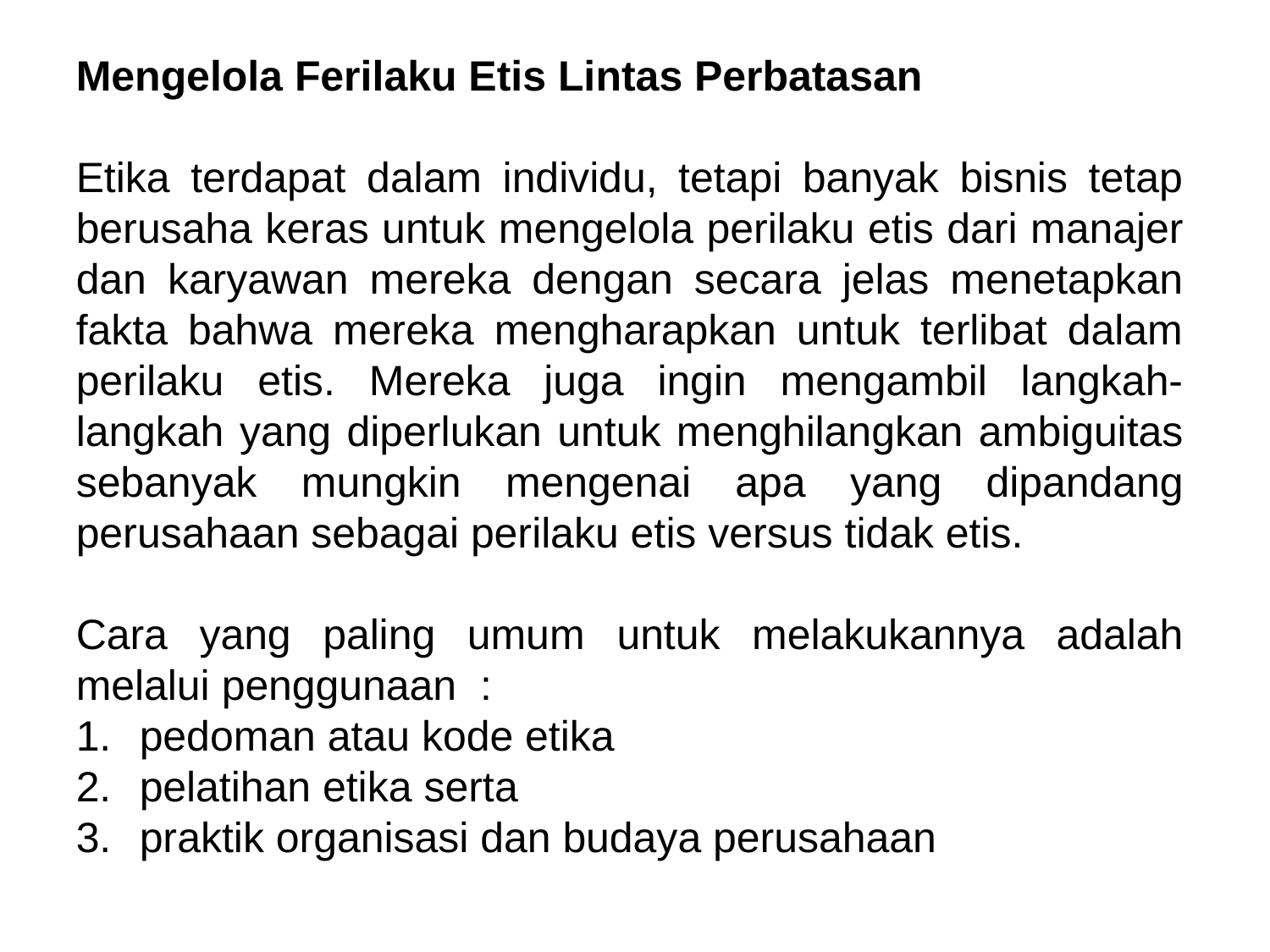

Mengelola Ferilaku Etis Lintas Perbatasan

Etika terdapat dalam individu, tetapi banyak bisnis tetap berusaha keras untuk mengelola perilaku etis dari manajer dan karyawan mereka dengan secara jelas menetapkan fakta bahwa mereka mengharapkan untuk terlibat dalam perilaku etis. Mereka juga ingin mengambil langkah-langkah yang diperlukan untuk menghilangkan ambiguitas sebanyak mungkin mengenai apa yang dipandang perusahaan sebagai perilaku etis versus tidak etis.

Cara yang paling umum untuk melakukannya adalah melalui penggunaan  :
pedoman atau kode etika
pelatihan etika serta
praktik organisasi dan budaya perusahaan